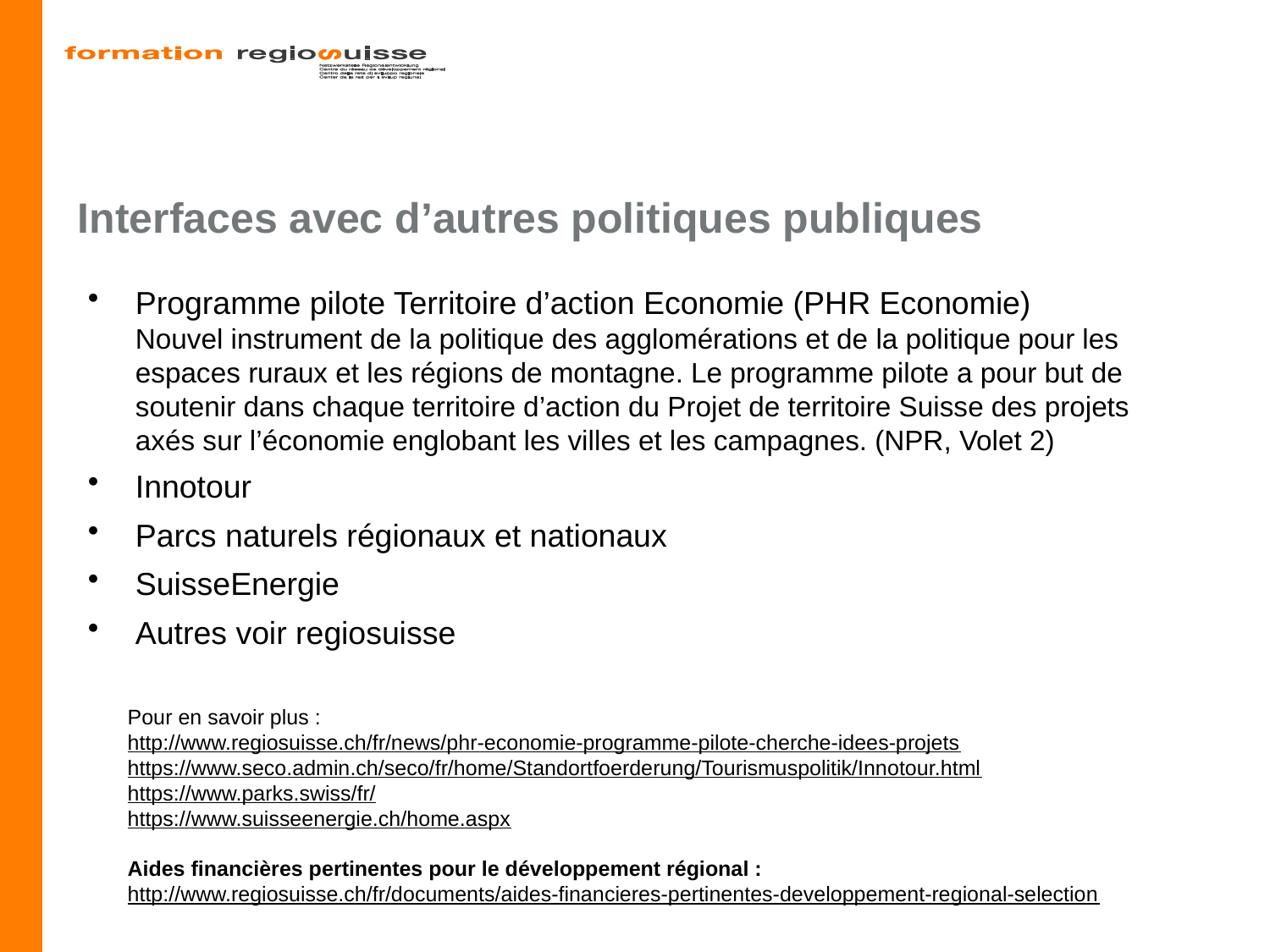

# Interfaces avec d’autres politiques publiques
Programme pilote Territoire d’action Economie (PHR Economie)
Nouvel instrument de la politique des agglomérations et de la politique pour les espaces ruraux et les régions de montagne. Le programme pilote a pour but de soutenir dans chaque territoire d’action du Projet de territoire Suisse des projets axés sur l’économie englobant les villes et les campagnes. (NPR, Volet 2)
Innotour
Parcs naturels régionaux et nationaux
SuisseEnergie
Autres voir regiosuisse
Pour en savoir plus :
http://www.regiosuisse.ch/fr/news/phr-economie-programme-pilote-cherche-idees-projets
https://www.seco.admin.ch/seco/fr/home/Standortfoerderung/Tourismuspolitik/Innotour.html
https://www.parks.swiss/fr/
https://www.suisseenergie.ch/home.aspx

Aides financières pertinentes pour le développement régional :
http://www.regiosuisse.ch/fr/documents/aides-financieres-pertinentes-developpement-regional-selection